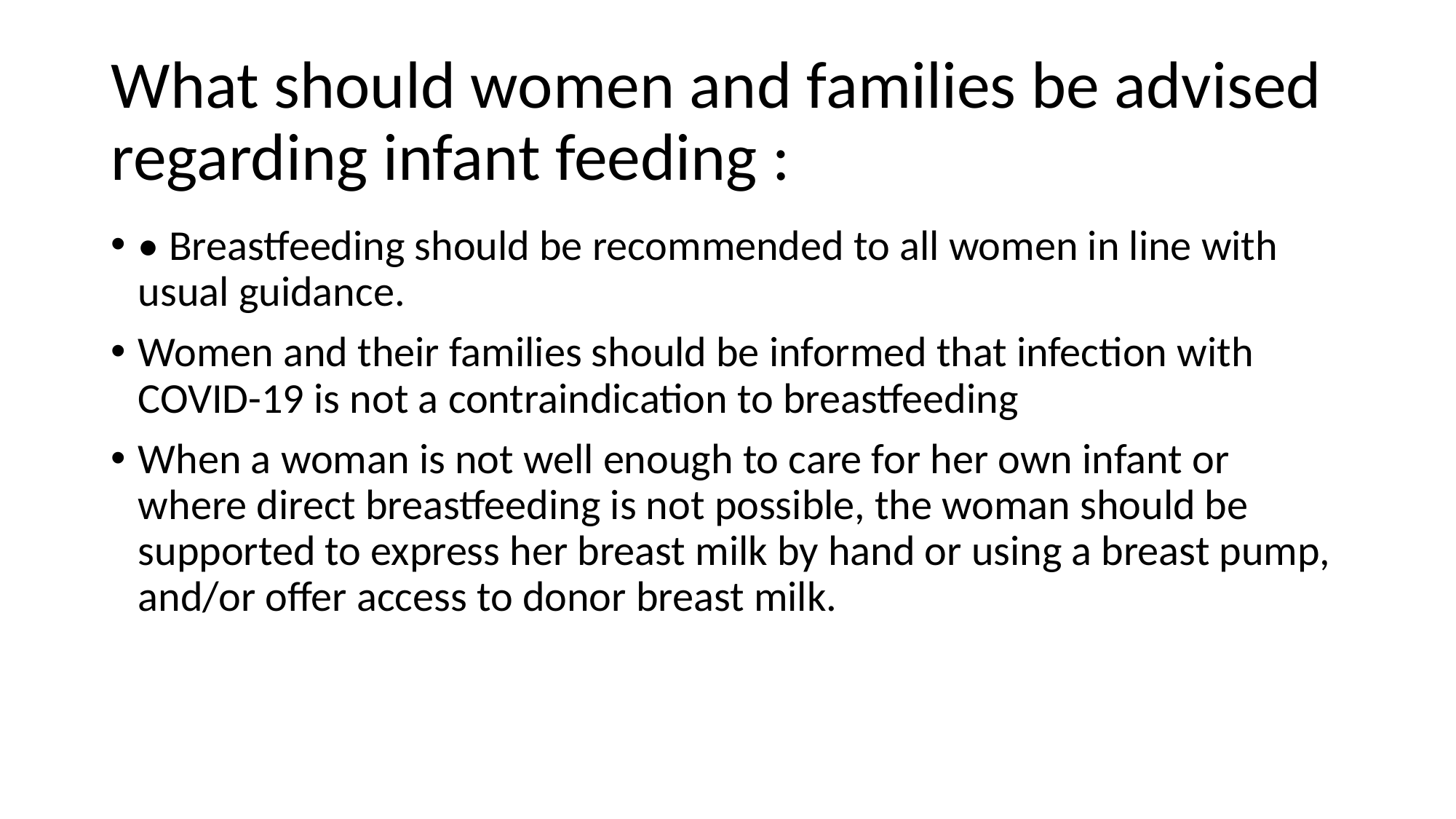

# What should women and families be advised regarding infant feeding :
• Breastfeeding should be recommended to all women in line with usual guidance.
Women and their families should be informed that infection with COVID-19 is not a contraindication to breastfeeding
When a woman is not well enough to care for her own infant or where direct breastfeeding is not possible, the woman should be supported to express her breast milk by hand or using a breast pump, and/or offer access to donor breast milk.